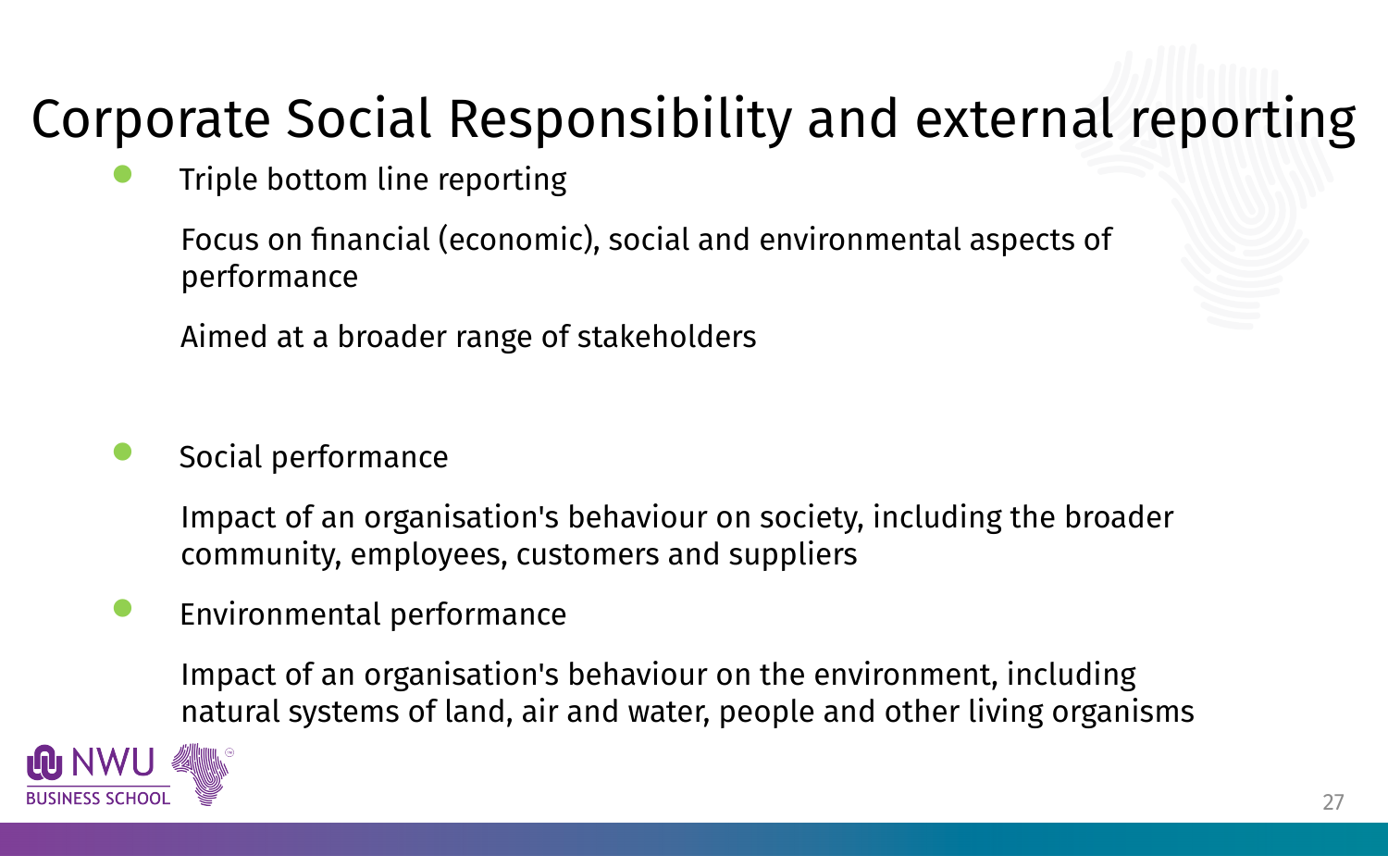

# Corporate Social Responsibility and external reporting
Triple bottom line reporting
Focus on financial (economic), social and environmental aspects of performance
Aimed at a broader range of stakeholders

Social performance
Impact of an organisation's behaviour on society, including the broader community, employees, customers and suppliers
Environmental performance
Impact of an organisation's behaviour on the environment, including natural systems of land, air and water, people and other living organisms

27